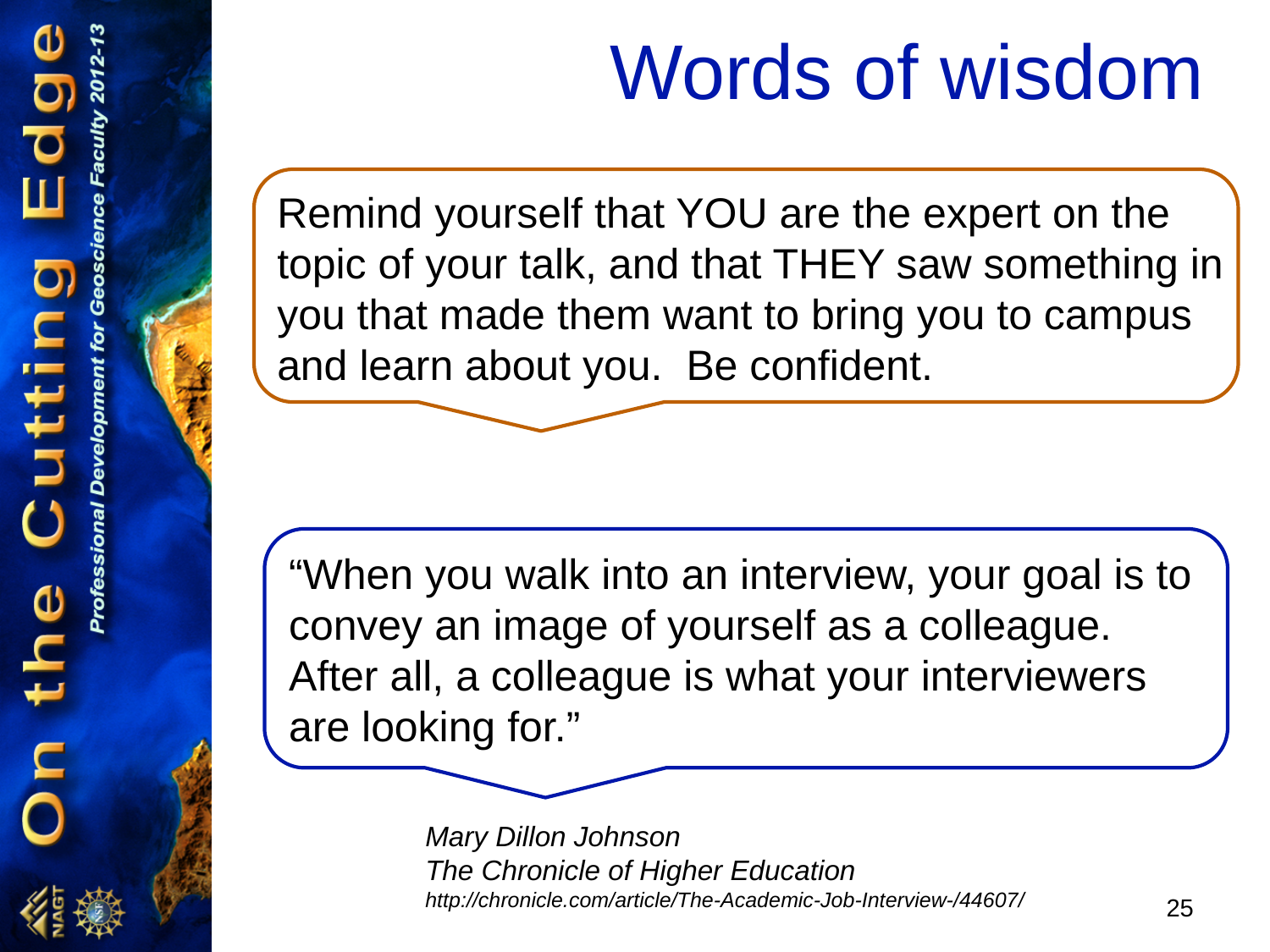

# Words of wisdom

Remind yourself that YOU are the expert on the topic of your talk, and that THEY saw something in you that made them want to bring you to campus and learn about you.  Be confident.
“When you walk into an interview, your goal is to convey an image of yourself as a colleague. After all, a colleague is what your interviewers are looking for.”
Mary Dillon Johnson
The Chronicle of Higher Education
http://chronicle.com/article/The-Academic-Job-Interview-/44607/

25